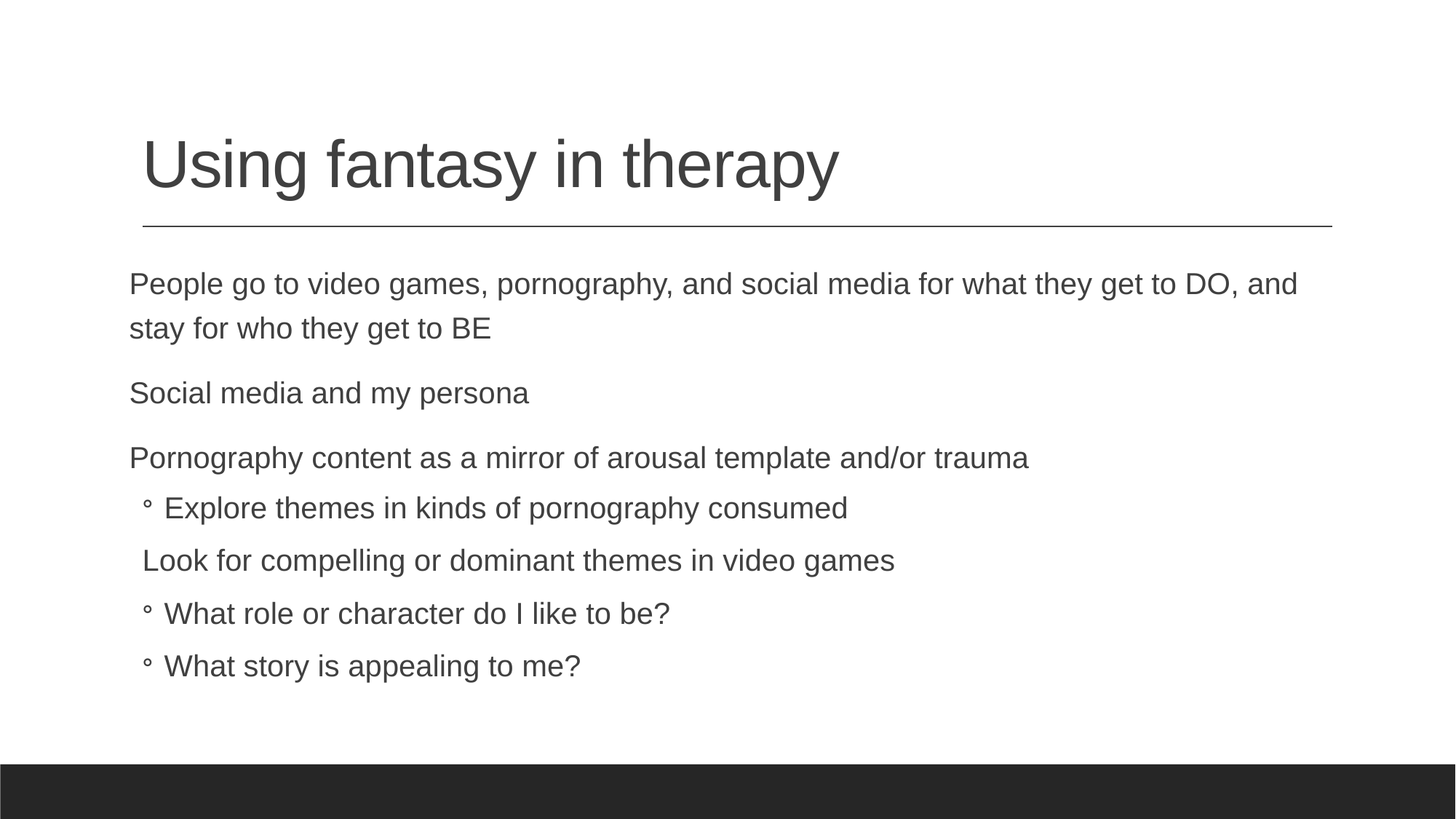

# Using fantasy in therapy
People go to video games, pornography, and social media for what they get to DO, and stay for who they get to BE
Social media and my persona
Pornography content as a mirror of arousal template and/or trauma
Explore themes in kinds of pornography consumed
Look for compelling or dominant themes in video games
What role or character do I like to be?
What story is appealing to me?